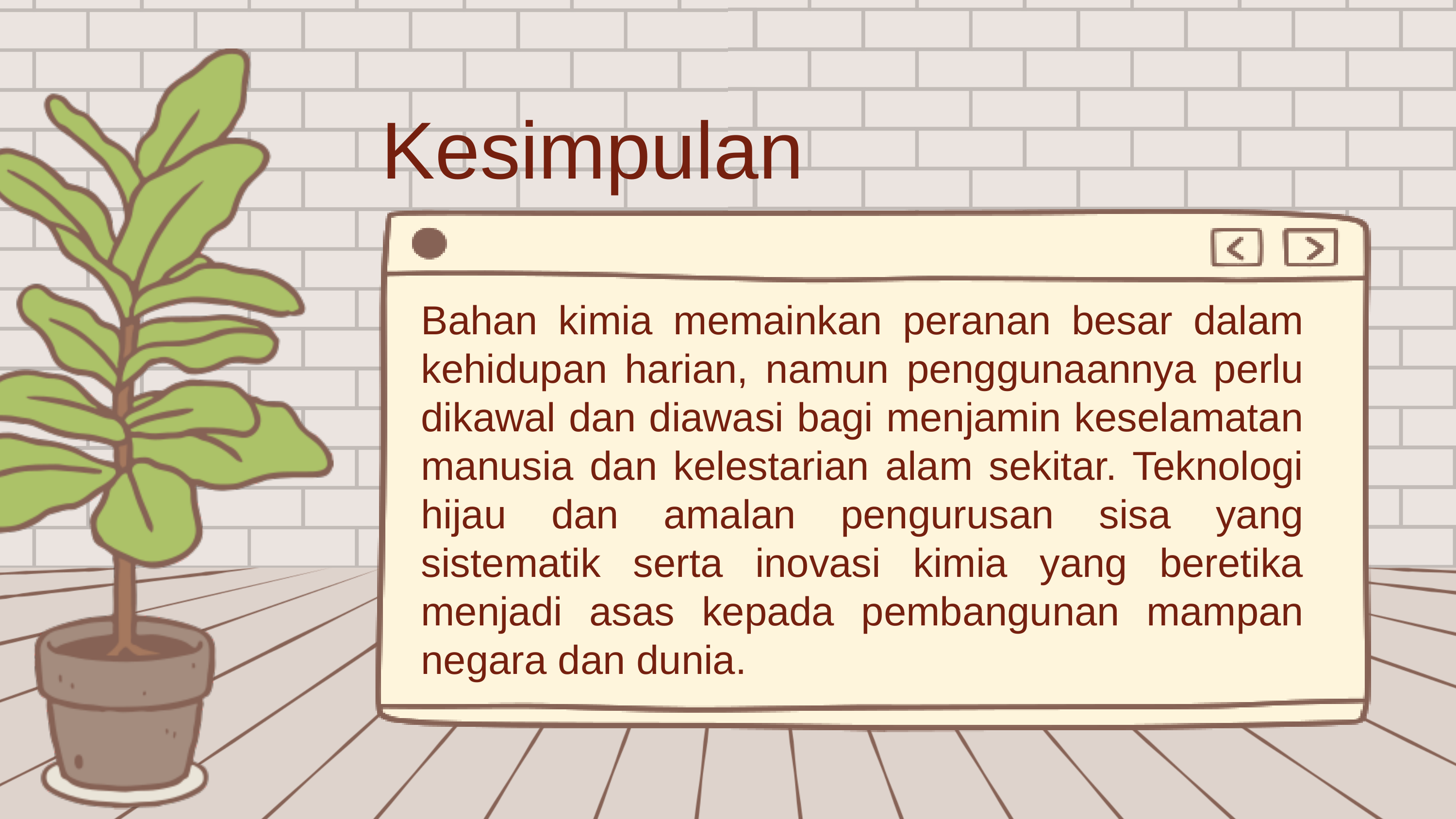

Kesimpulan

Bahan kimia memainkan peranan besar dalam kehidupan harian, namun penggunaannya perlu dikawal dan diawasi bagi menjamin keselamatan manusia dan kelestarian alam sekitar. Teknologi hijau dan amalan pengurusan sisa yang sistematik serta inovasi kimia yang beretika menjadi asas kepada pembangunan mampan negara dan dunia.